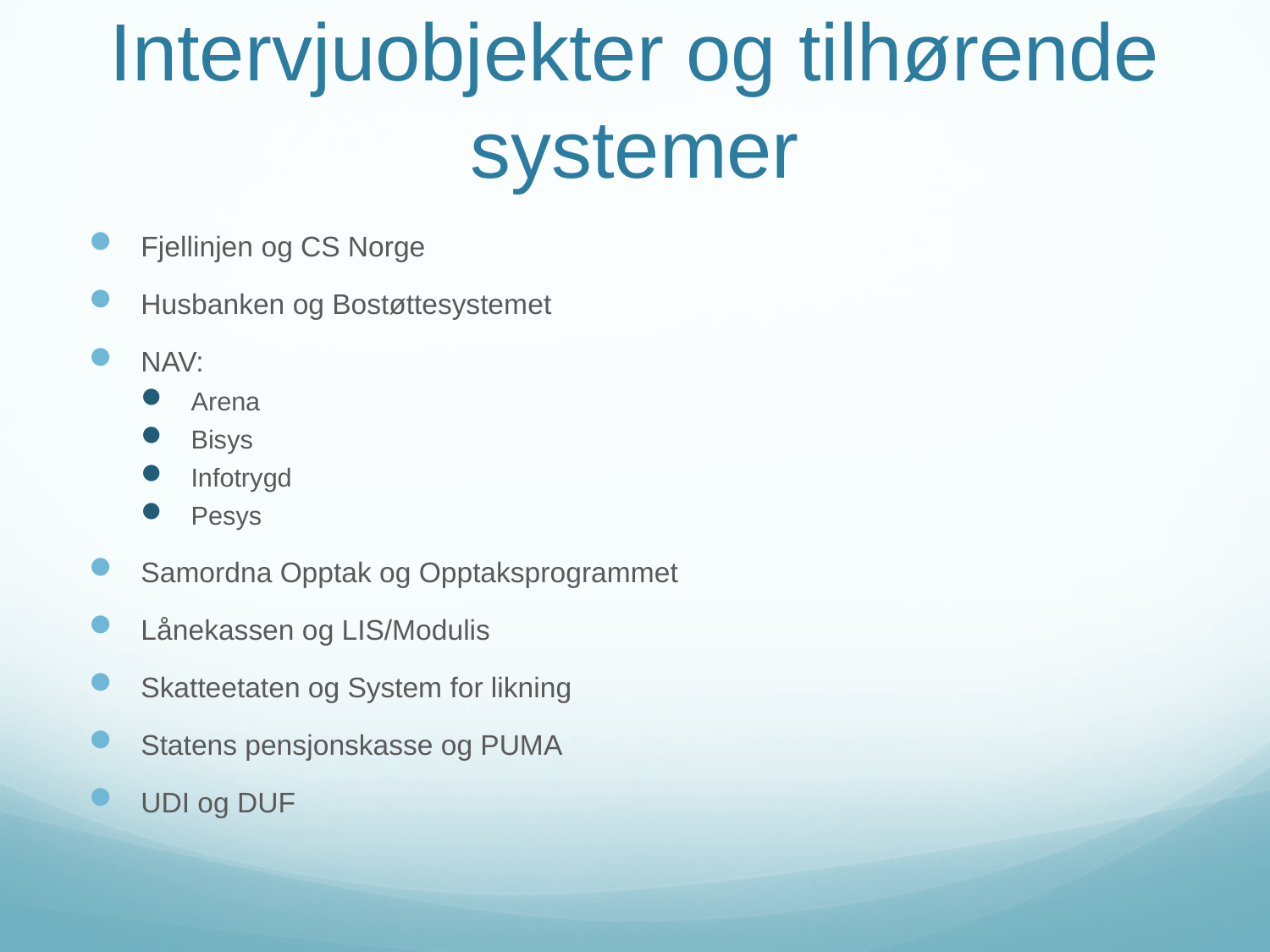

# Intervjuobjekter og tilhørende systemer
Fjellinjen og CS Norge
Husbanken og Bostøttesystemet
NAV:
Arena
Bisys
Infotrygd
Pesys
Samordna Opptak og Opptaksprogrammet
Lånekassen og LIS/Modulis
Skatteetaten og System for likning
Statens pensjonskasse og PUMA
UDI og DUF